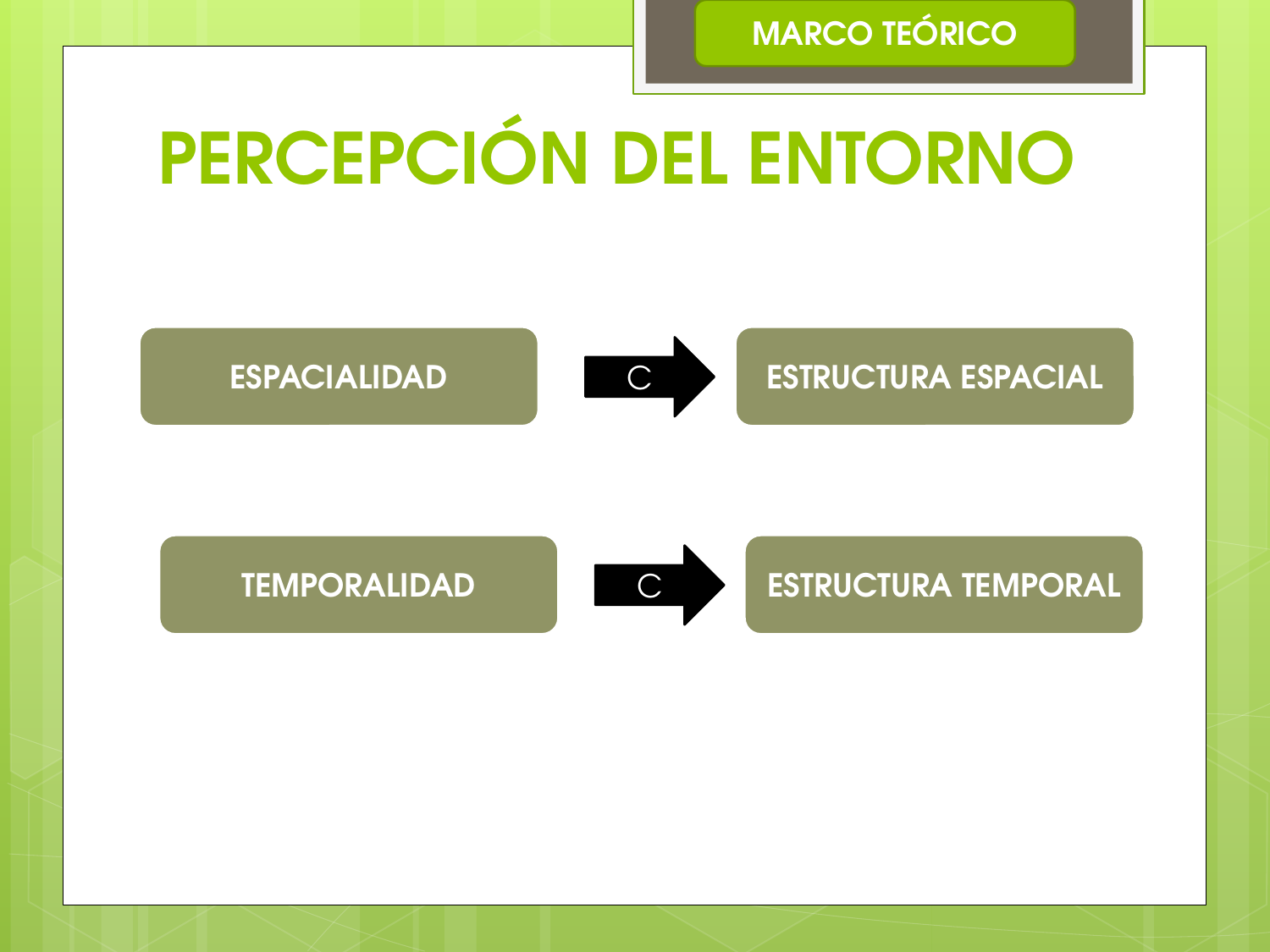

MARCO TEÓRICO
# PERCEPCIÓN DEL ENTORNO
ESPACIALIDAD
ESTRUCTURA ESPACIAL
C
TEMPORALIDAD
ESTRUCTURA TEMPORAL
C